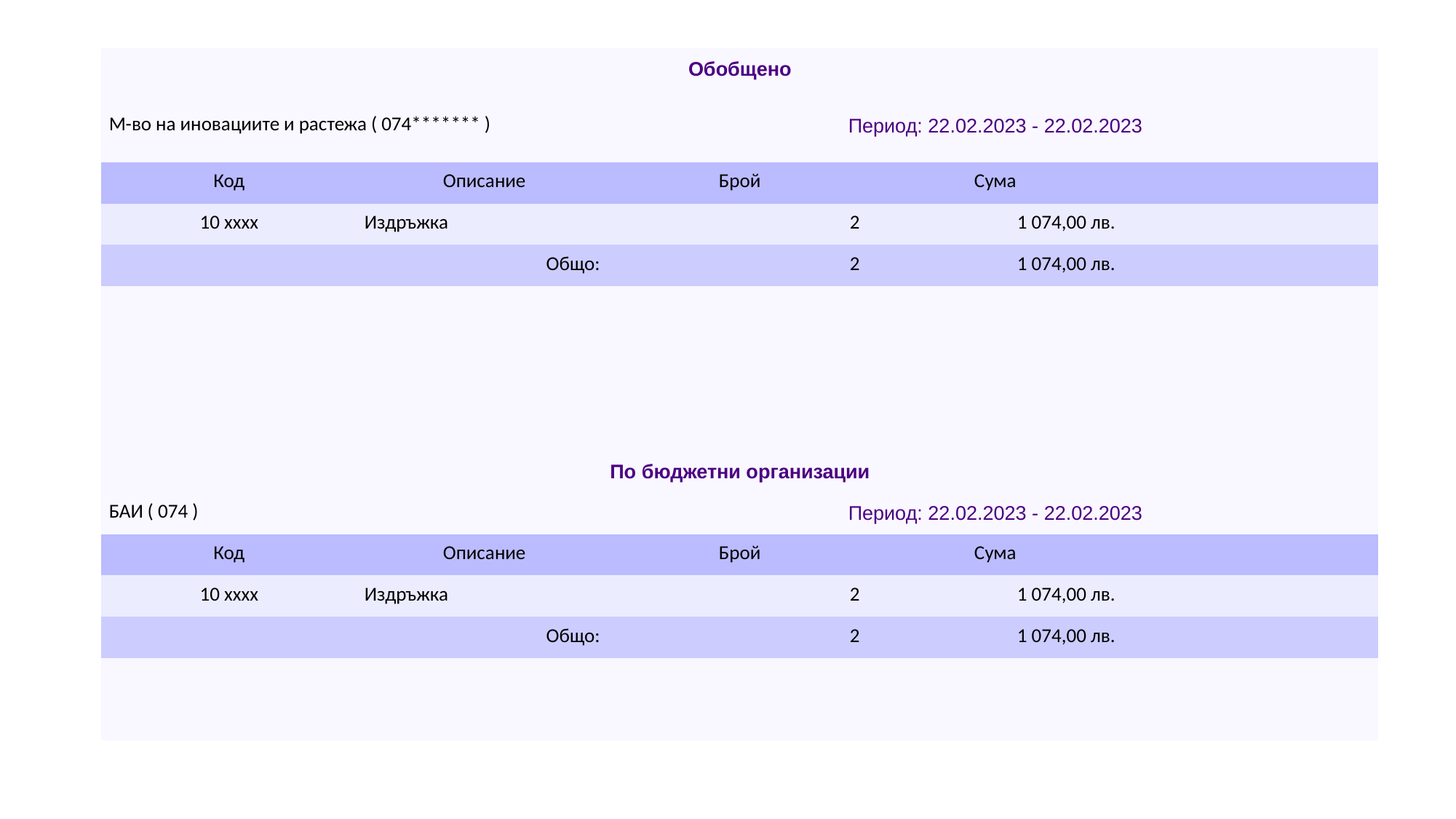

| Обобщено |  |  |  |  |
| --- | --- | --- | --- | --- |
| М-во на иновациите и растежа ( 074\*\*\*\*\*\*\* ) |  | Период: 22.02.2023 - 22.02.2023 |  |  |
| Код | Описание | Брой | Сума |  |
| 10 xxxx | Издръжка | 2 | 1 074,00 лв. |  |
| Общо: |  | 2 | 1 074,00 лв. |  |
|  |  |  |  |  |
|  |  |  |  |  |
|  |  |  |  |  |
|  |  |  |  |  |
| По бюджетни организации |  |  |  |  |
| БАИ ( 074 ) |  | Период: 22.02.2023 - 22.02.2023 |  |  |
| Код | Описание | Брой | Сума |  |
| 10 xxxx | Издръжка | 2 | 1 074,00 лв. |  |
| Общо: |  | 2 | 1 074,00 лв. |  |
|  |  |  |  |  |
|  |  |  |  |  |
#